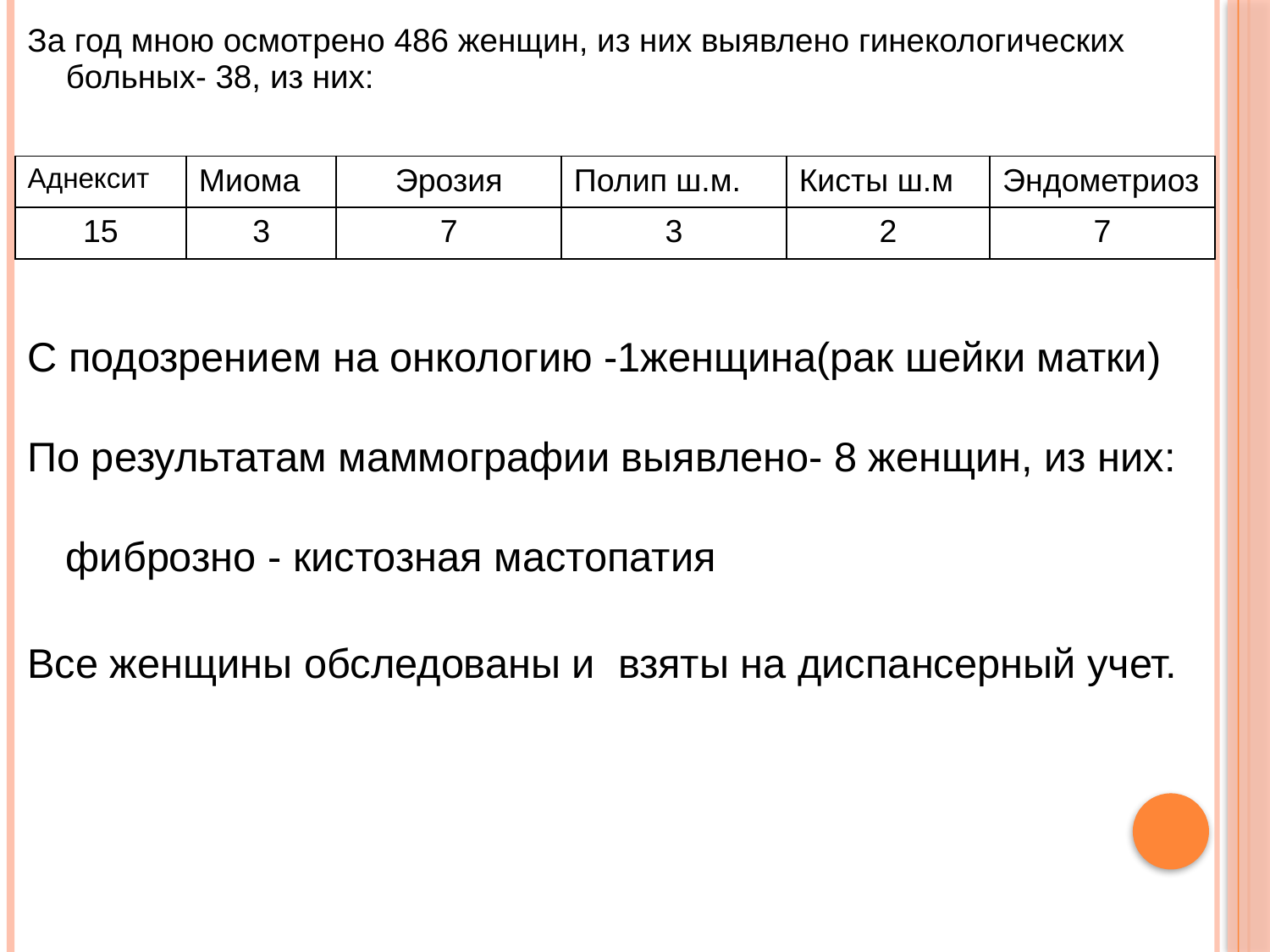

За год мною осмотрено 486 женщин, из них выявлено гинекологических больных- 38, из них:

С подозрением на онкологию -1женщина(рак шейки матки)
По результатам маммографии выявлено- 8 женщин, из них:
фиброзно - кистозная мастопатия

Все женщины обследованы и  взяты на диспансерный учет.

| Аднексит | Миома | Эрозия | Полип ш.м. | Кисты ш.м | Эндометриоз |
| --- | --- | --- | --- | --- | --- |
| 15 | 3 | 7 | 3 | 2 | 7 |